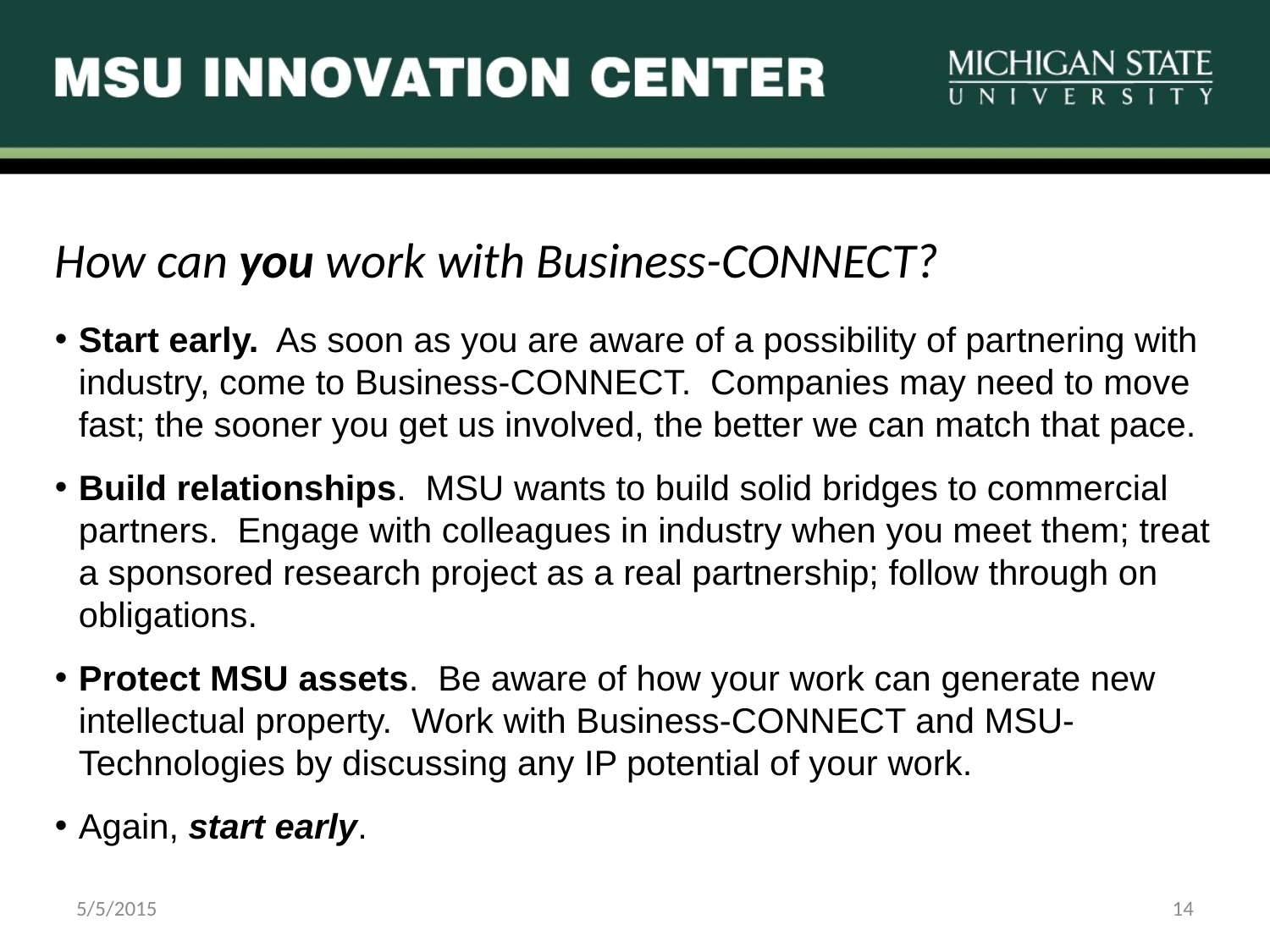

How can you work with Business-CONNECT?

Start early.  As soon as you are aware of a possibility of partnering with industry, come to Business-CONNECT.  Companies may need to move fast; the sooner you get us involved, the better we can match that pace.
Build relationships.  MSU wants to build solid bridges to commercial partners.  Engage with colleagues in industry when you meet them; treat a sponsored research project as a real partnership; follow through on obligations.
Protect MSU assets.  Be aware of how your work can generate new intellectual property.  Work with Business-CONNECT and MSU-Technologies by discussing any IP potential of your work.
Again, start early.

5/5/2015
14